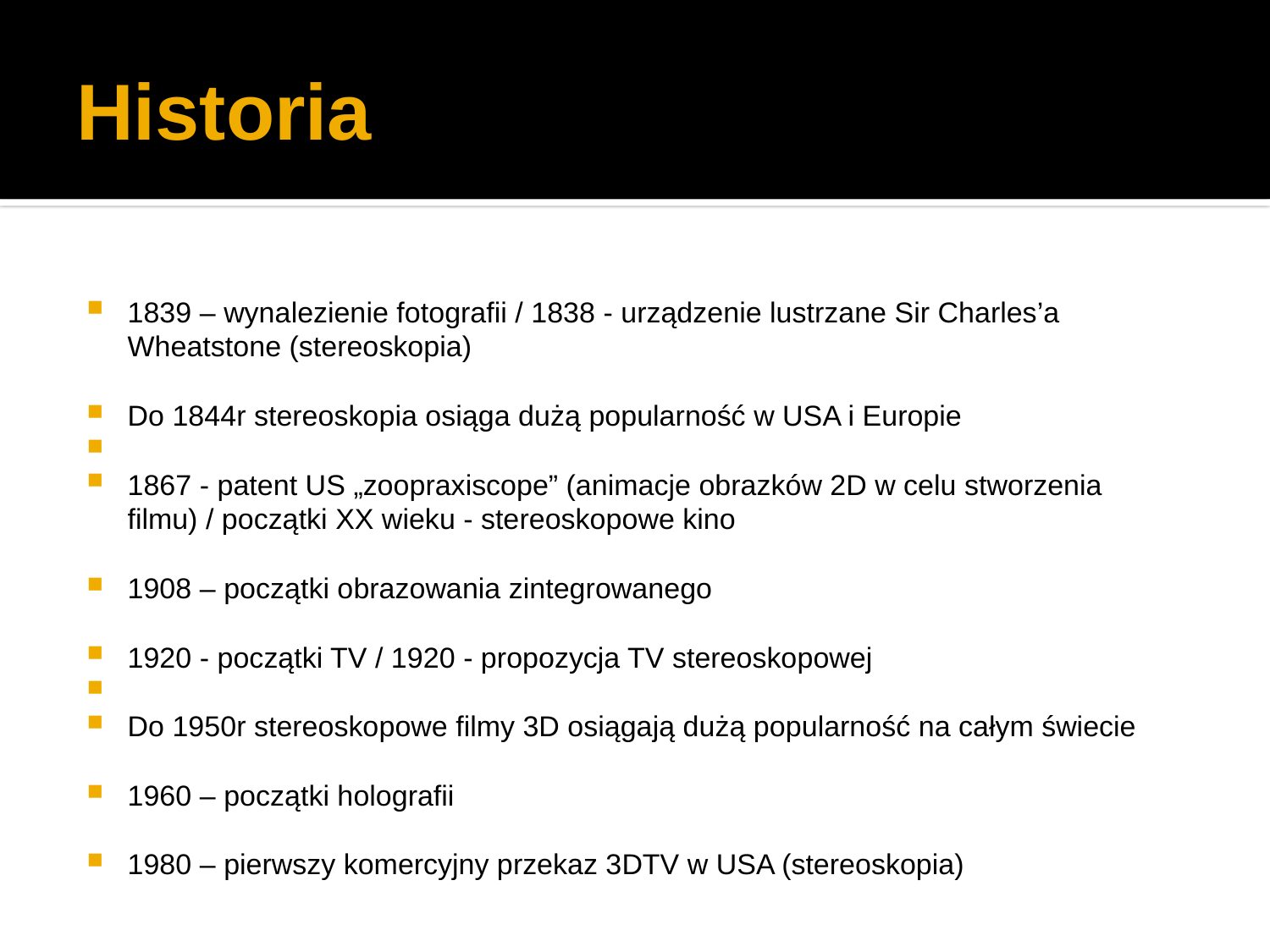

# Historia

1839 – wynalezienie fotografii / 1838 - urządzenie lustrzane Sir Charles’a Wheatstone (stereoskopia)

Do 1844r stereoskopia osiąga dużą popularność w USA i Europie

1867 - patent US „zoopraxiscope” (animacje obrazków 2D w celu stworzenia filmu) / początki XX wieku - stereoskopowe kino

1908 – początki obrazowania zintegrowanego

1920 - początki TV / 1920 - propozycja TV stereoskopowej

Do 1950r stereoskopowe filmy 3D osiągają dużą popularność na całym świecie

1960 – początki holografii

1980 – pierwszy komercyjny przekaz 3DTV w USA (stereoskopia)